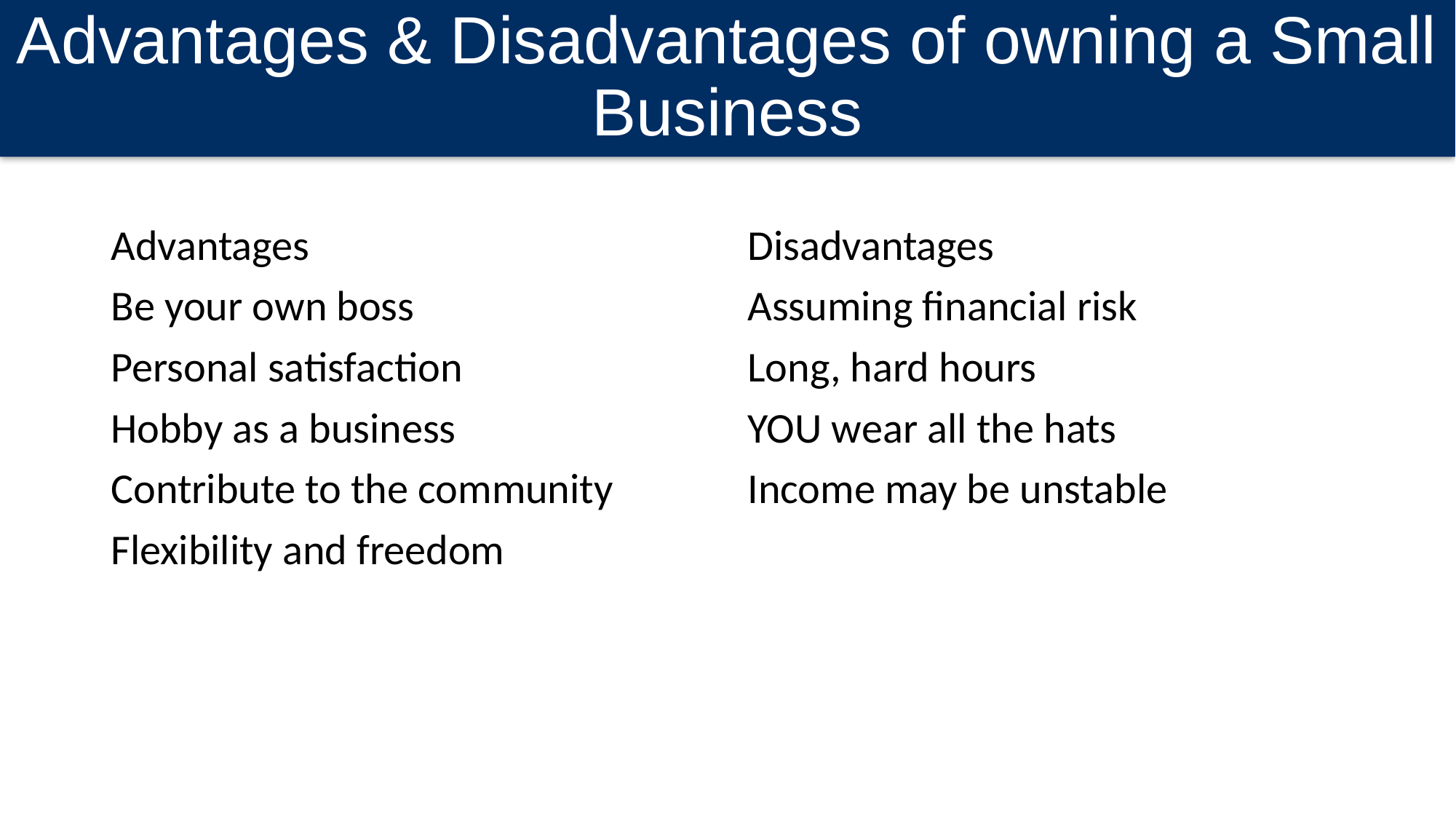

# Advantages & Disadvantages of owning a Small Business
Advantages
Be your own boss
Personal satisfaction
Hobby as a business
Contribute to the community
Flexibility and freedom
Disadvantages
Assuming financial risk
Long, hard hours
YOU wear all the hats
Income may be unstable